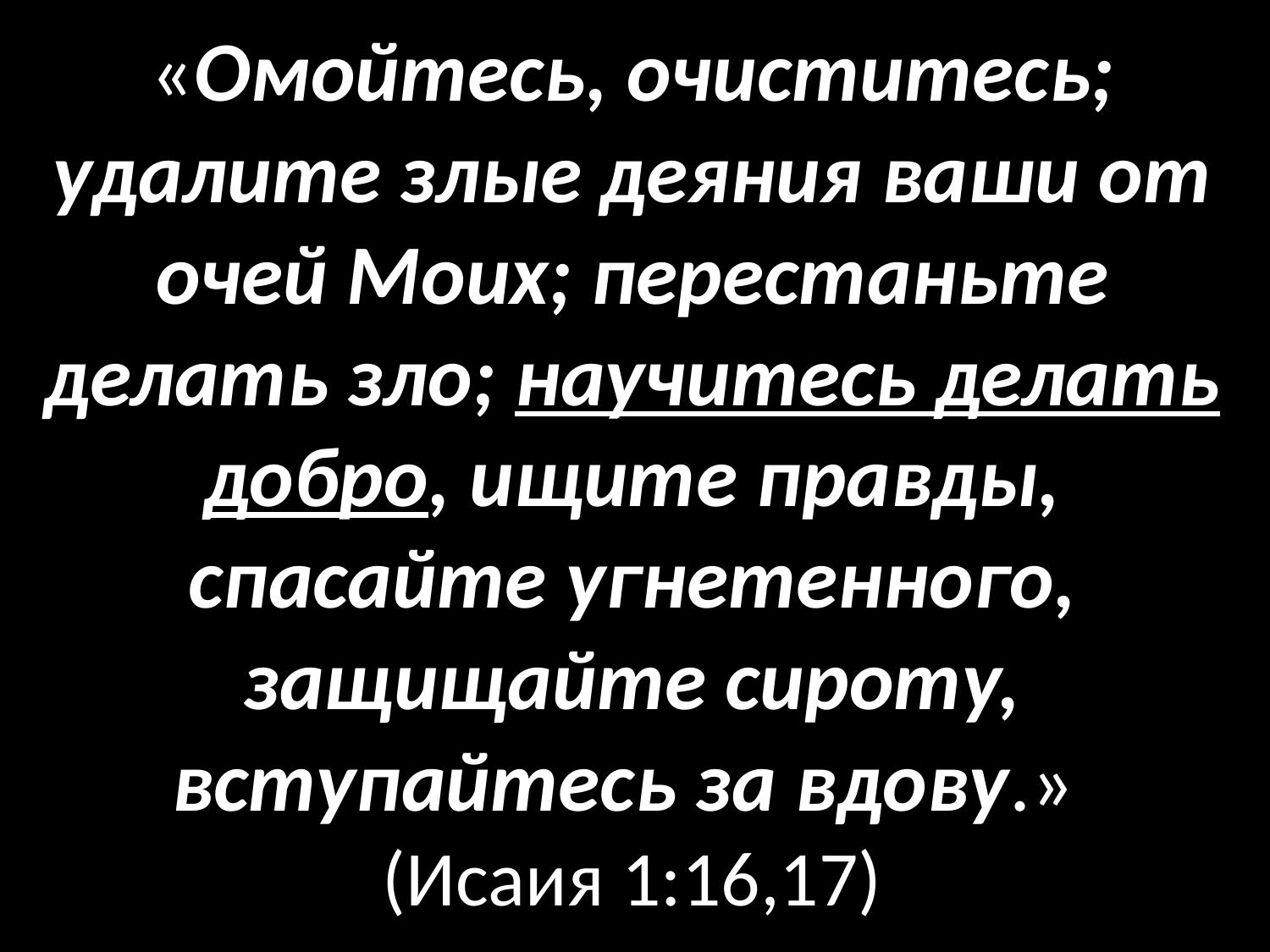

«Омойтесь, очиститесь; удалите злые деяния ваши от очей Моих; перестаньте делать зло; научитесь делать добро, ищите правды, спасайте угнетенного, защищайте сироту, вступайтесь за вдову.»
(Исаия 1:16,17)